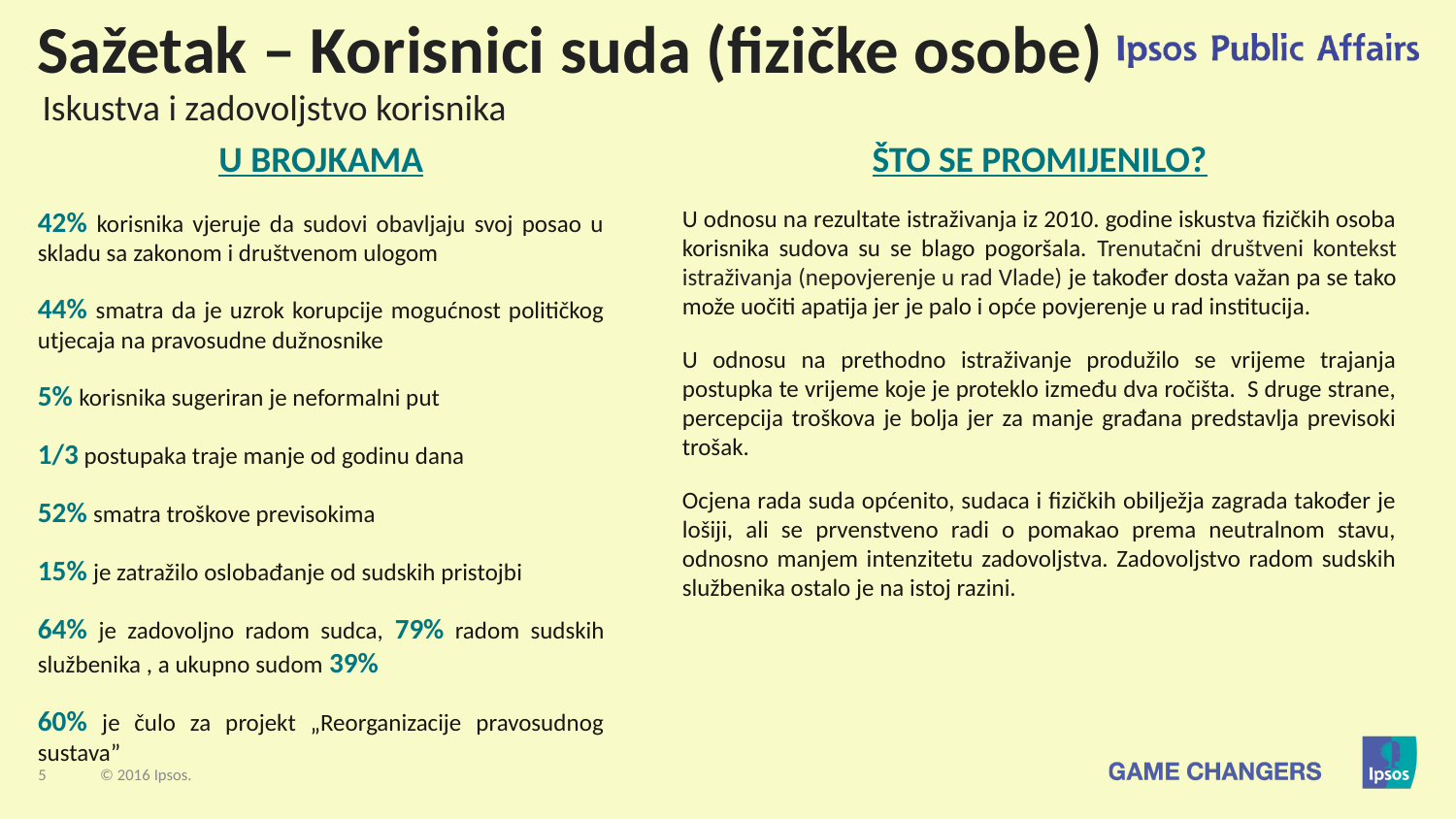

Sažetak – Korisnici suda (fizičke osobe)
Iskustva i zadovoljstvo korisnika
U BROJKAMA
42% korisnika vjeruje da sudovi obavljaju svoj posao u skladu sa zakonom i društvenom ulogom
44% smatra da je uzrok korupcije mogućnost političkog utjecaja na pravosudne dužnosnike
5% korisnika sugeriran je neformalni put
1/3 postupaka traje manje od godinu dana
52% smatra troškove previsokima
15% je zatražilo oslobađanje od sudskih pristojbi
64% je zadovoljno radom sudca, 79% radom sudskih službenika , a ukupno sudom 39%
60% je čulo za projekt „Reorganizacije pravosudnog sustava”
ŠTO SE PROMIJENILO?
U odnosu na rezultate istraživanja iz 2010. godine iskustva fizičkih osoba korisnika sudova su se blago pogoršala. Trenutačni društveni kontekst istraživanja (nepovjerenje u rad Vlade) je također dosta važan pa se tako može uočiti apatija jer je palo i opće povjerenje u rad institucija.
U odnosu na prethodno istraživanje produžilo se vrijeme trajanja postupka te vrijeme koje je proteklo između dva ročišta.  S druge strane, percepcija troškova je bolja jer za manje građana predstavlja previsoki trošak.
Ocjena rada suda općenito, sudaca i fizičkih obilježja zagrada također je lošiji, ali se prvenstveno radi o pomakao prema neutralnom stavu, odnosno manjem intenzitetu zadovoljstva. Zadovoljstvo radom sudskih službenika ostalo je na istoj razini.